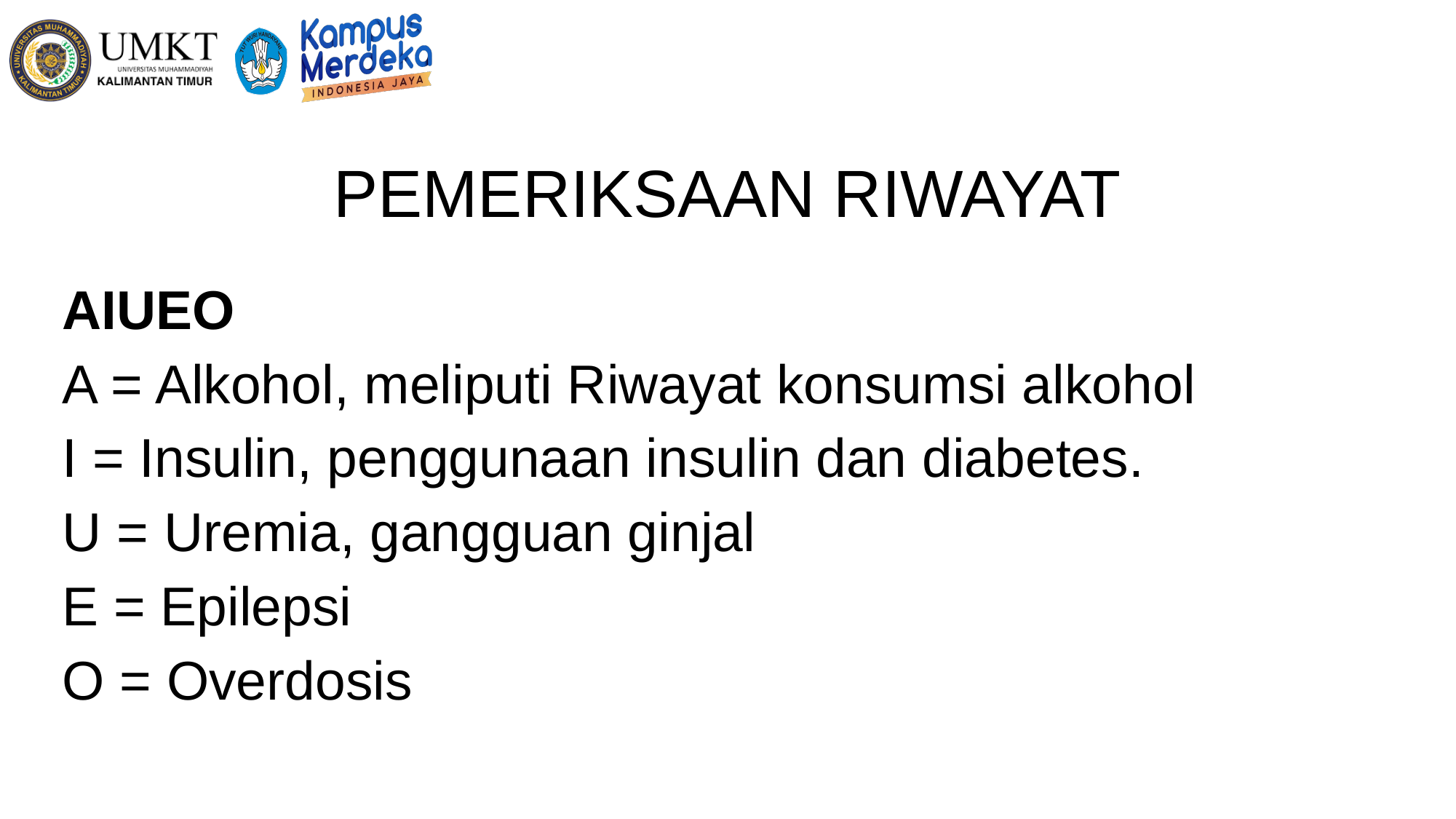

# PEMERIKSAAN RIWAYAT
AIUEO
A = Alkohol, meliputi Riwayat konsumsi alkohol
I = Insulin, penggunaan insulin dan diabetes.
U = Uremia, gangguan ginjal
E = Epilepsi
O = Overdosis